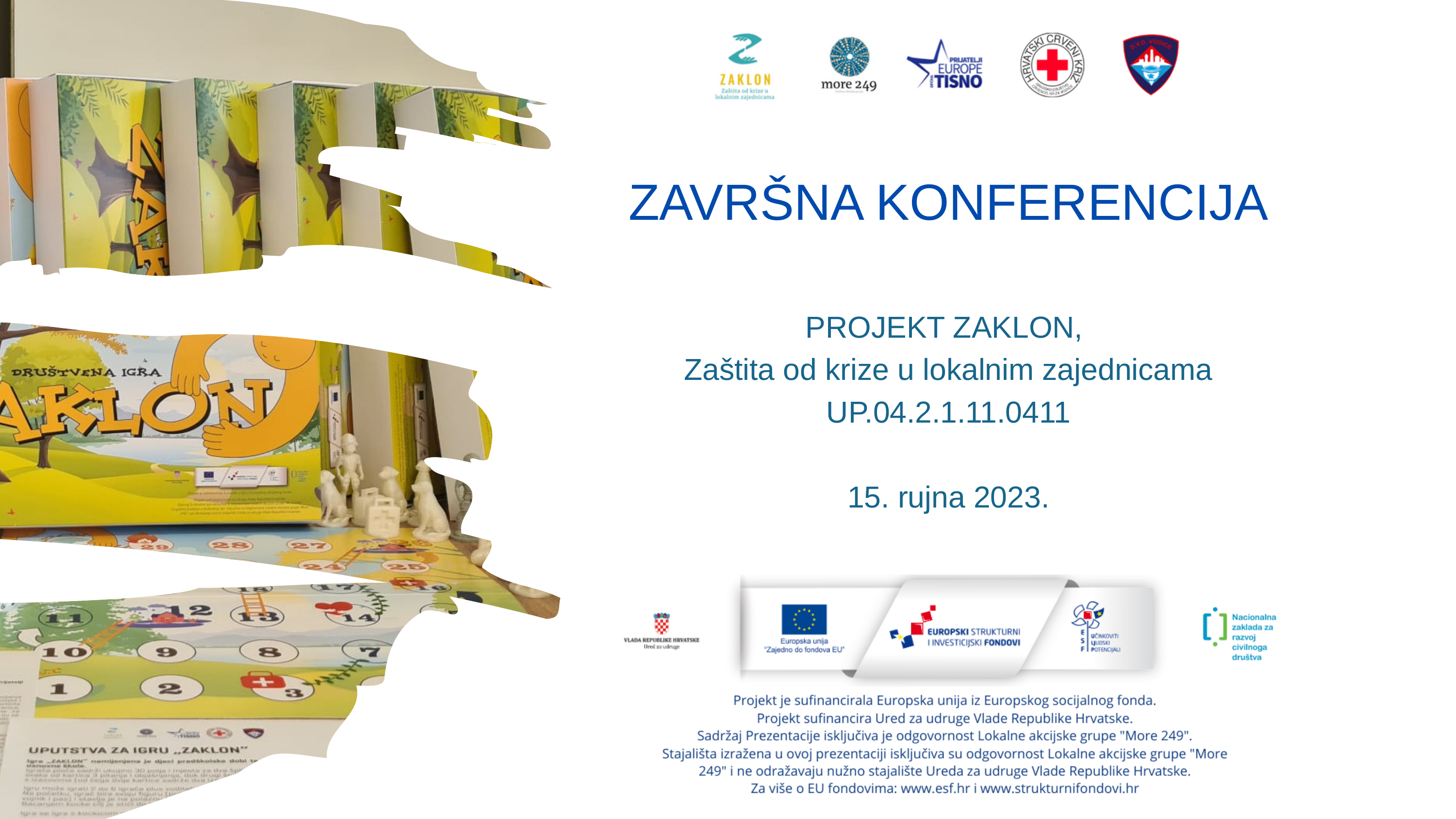

ZAVRŠNA KONFERENCIJA

PROJEKT ZAKLON,
Zaštita od krize u lokalnim zajednicama
UP.04.2.1.11.0411

15. rujna 2023.